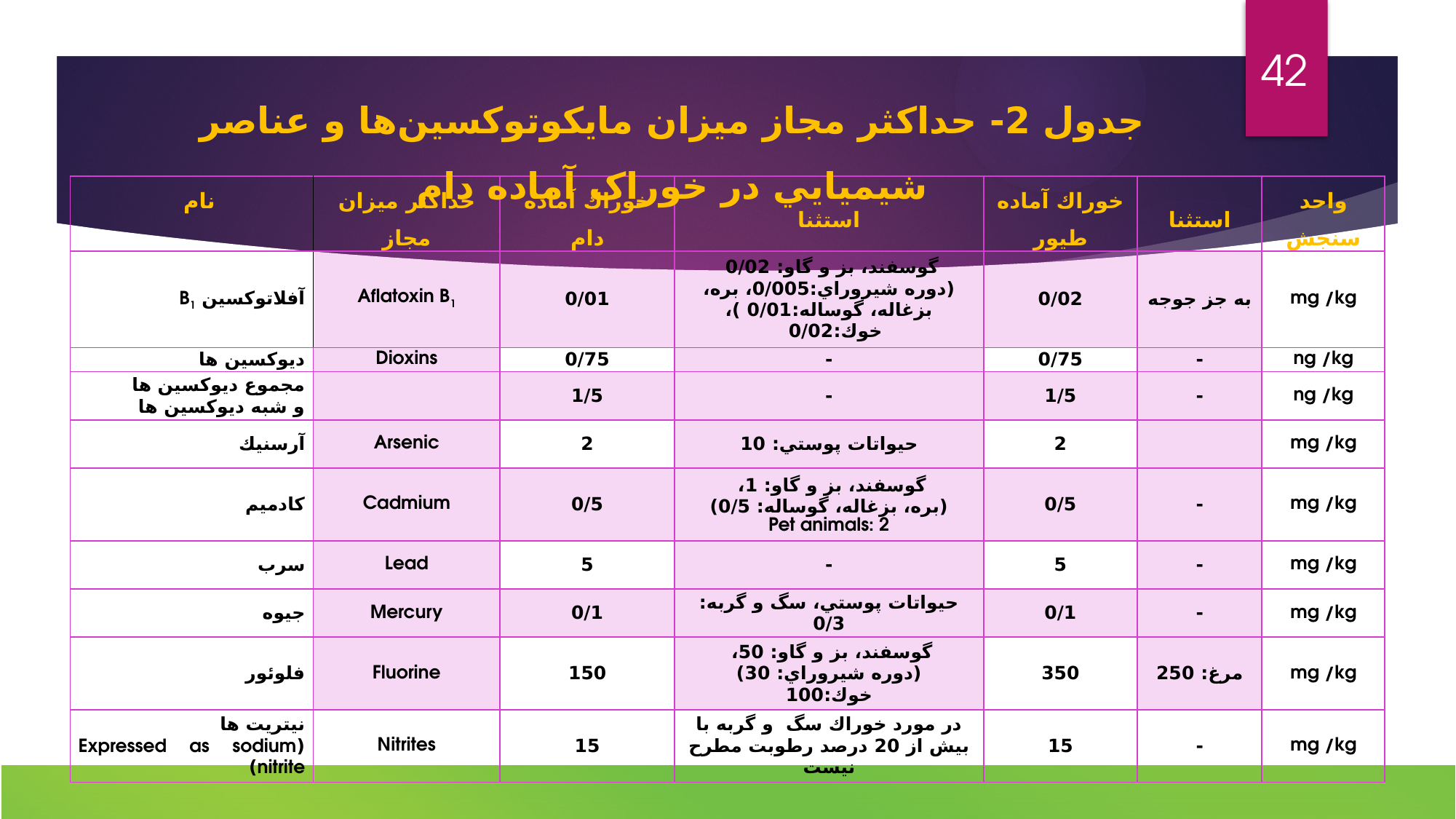

42
جدول 2- حداكثر مجاز ميزان مايكوتوكسين‌ها و عناصر شيميايي در خوراک آماده دام
| نام | حداكثر ميزان مجاز | خوراك آماده دام | استثنا | خوراك آماده طيور | استثنا | واحد سنجش |
| --- | --- | --- | --- | --- | --- | --- |
| آفلاتوكسين B1 | Aflatoxin B1 | 0/01 | گوسفند، بز و گاو: 0/02 (دوره شيروراي:0/005، بره، بزغاله، گوساله:0/01 )، خوك:0/02 | 0/02 | به جز جوجه | mg /kg |
| ديوكسين ها | Dioxins | 0/75 | - | 0/75 | - | ng /kg |
| مجموع ديوكسين ها و شبه ديوكسين ها |  | 1/5 | - | 1/5 | - | ng /kg |
| آرسنيك | Arsenic | 2 | حيواتات پوستي: 10 | 2 |  | mg /kg |
| كادميم | Cadmium | 0/5 | گوسفند، بز و گاو: 1، (بره، بزغاله، گوساله: 0/5) Pet animals: 2 | 0/5 | - | mg /kg |
| سرب | Lead | 5 | - | 5 | - | mg /kg |
| جيوه | Mercury | 0/1 | حيواتات پوستي، سگ و گربه: 0/3 | 0/1 | - | mg /kg |
| فلوئور | Fluorine | 150 | گوسفند، بز و گاو: 50، (دوره شيروراي: 30) خوك:100 | 350 | مرغ: 250 | mg /kg |
| نيتريت ها (Expressed as sodium nitrite) | Nitrites | 15 | در مورد خوراك سگ و گربه با بيش از 20 درصد رطوبت مطرح نيست | 15 | - | mg /kg |